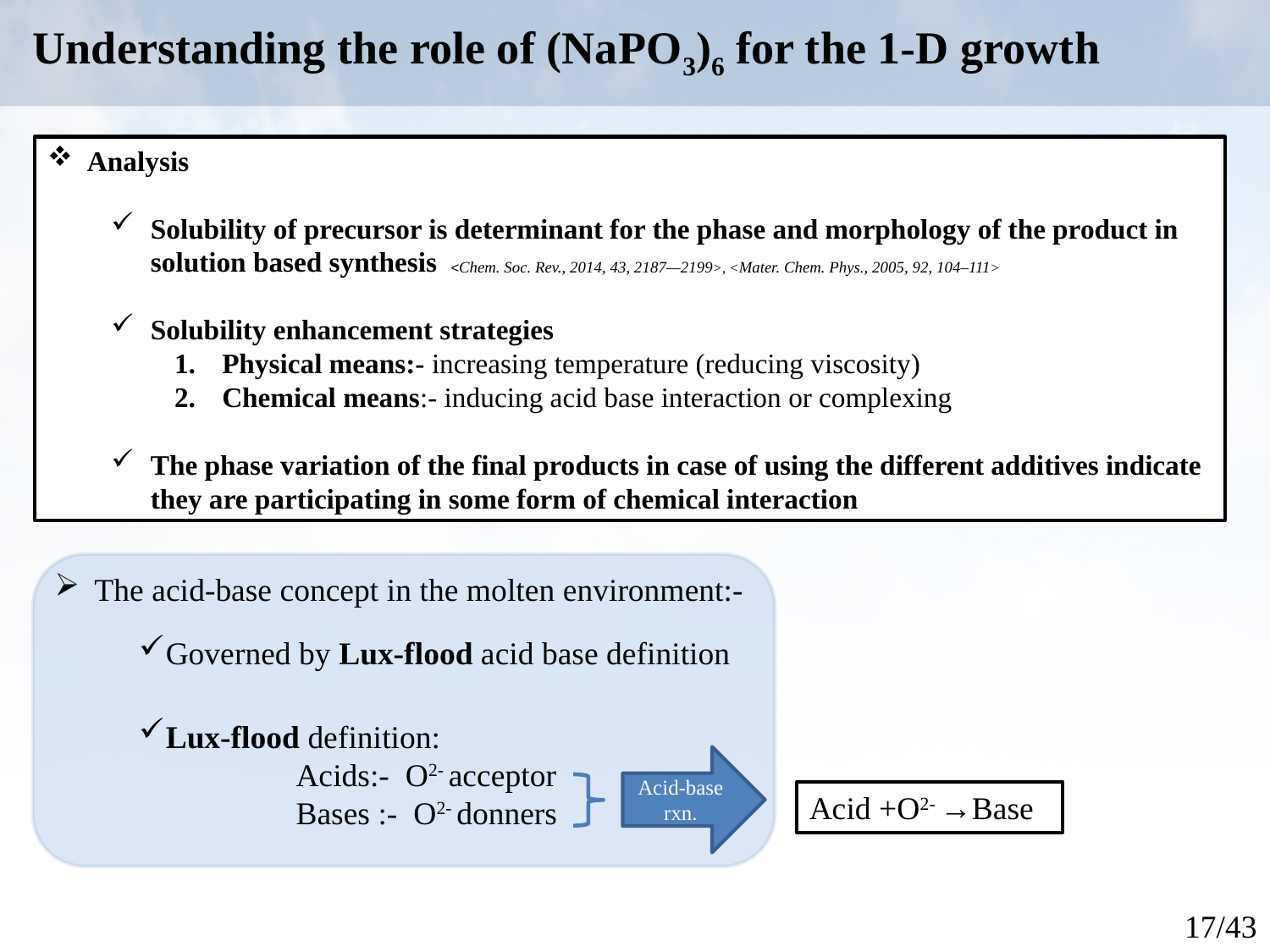

# Understanding the role of (NaPO3)6 for the 1-D growth
Analysis

Solubility of precursor is determinant for the phase and morphology of the product in   solution based synthesis

Solubility enhancement strategies
Physical means:- increasing temperature (reducing viscosity)
Chemical means:- inducing acid base interaction or complexing

The phase variation of the final products in case of using the different additives indicate they are participating in some form of chemical interaction
<Chem. Soc. Rev., 2014, 43, 2187—2199>, <Mater. Chem. Phys., 2005, 92, 104–111>

The acid-base concept in the molten environment:-
Governed by Lux-flood acid base definition
Lux-flood definition:
Acids:-  O2- acceptor
Bases :-  O2- donners
Acid-base rxn.

Acid +O2- →Base
17/43